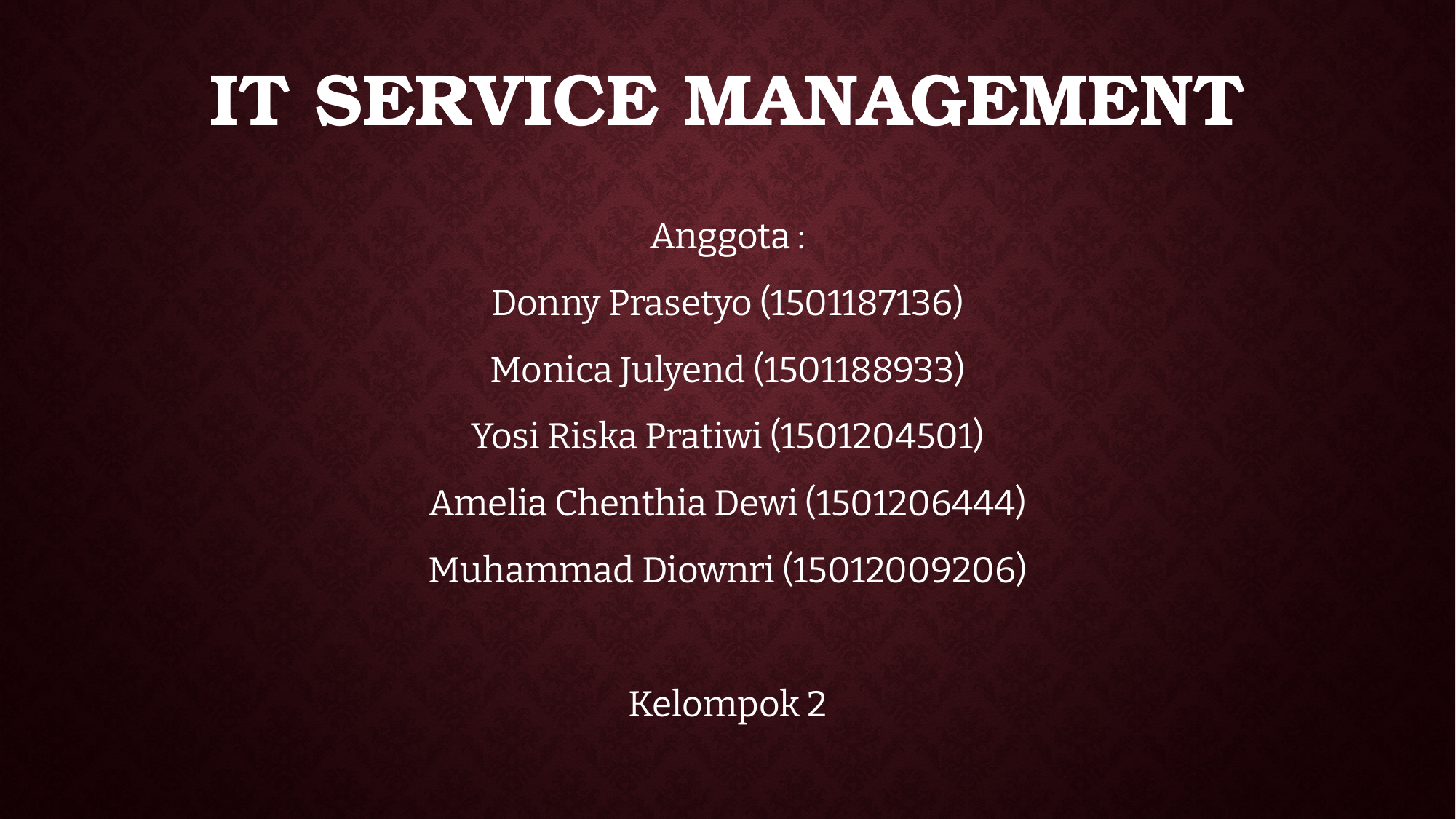

# IT service management
Anggota :
Donny Prasetyo (1501187136)
Monica Julyend (1501188933)
Yosi Riska Pratiwi (1501204501)
Amelia Chenthia Dewi (1501206444)
Muhammad Diownri (15012009206)

Kelompok 2